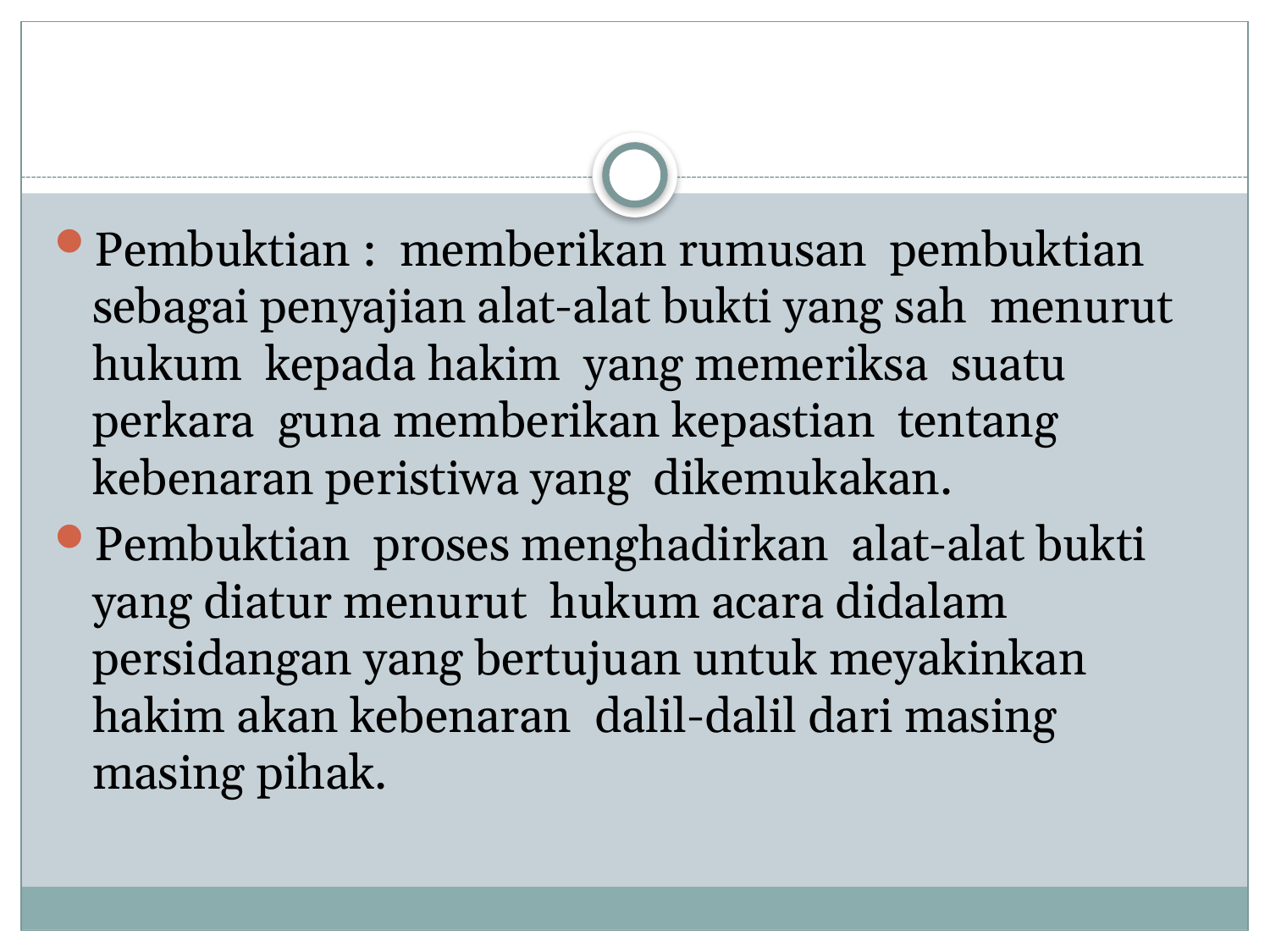

#
Pembuktian :  memberikan rumusan  pembuktian sebagai penyajian alat-alat bukti yang sah  menurut hukum  kepada hakim  yang memeriksa  suatu perkara  guna memberikan kepastian  tentang kebenaran peristiwa yang  dikemukakan.
Pembuktian  proses menghadirkan  alat-alat bukti  yang diatur menurut  hukum acara didalam persidangan yang bertujuan untuk meyakinkan  hakim akan kebenaran  dalil-dalil dari masing masing pihak.